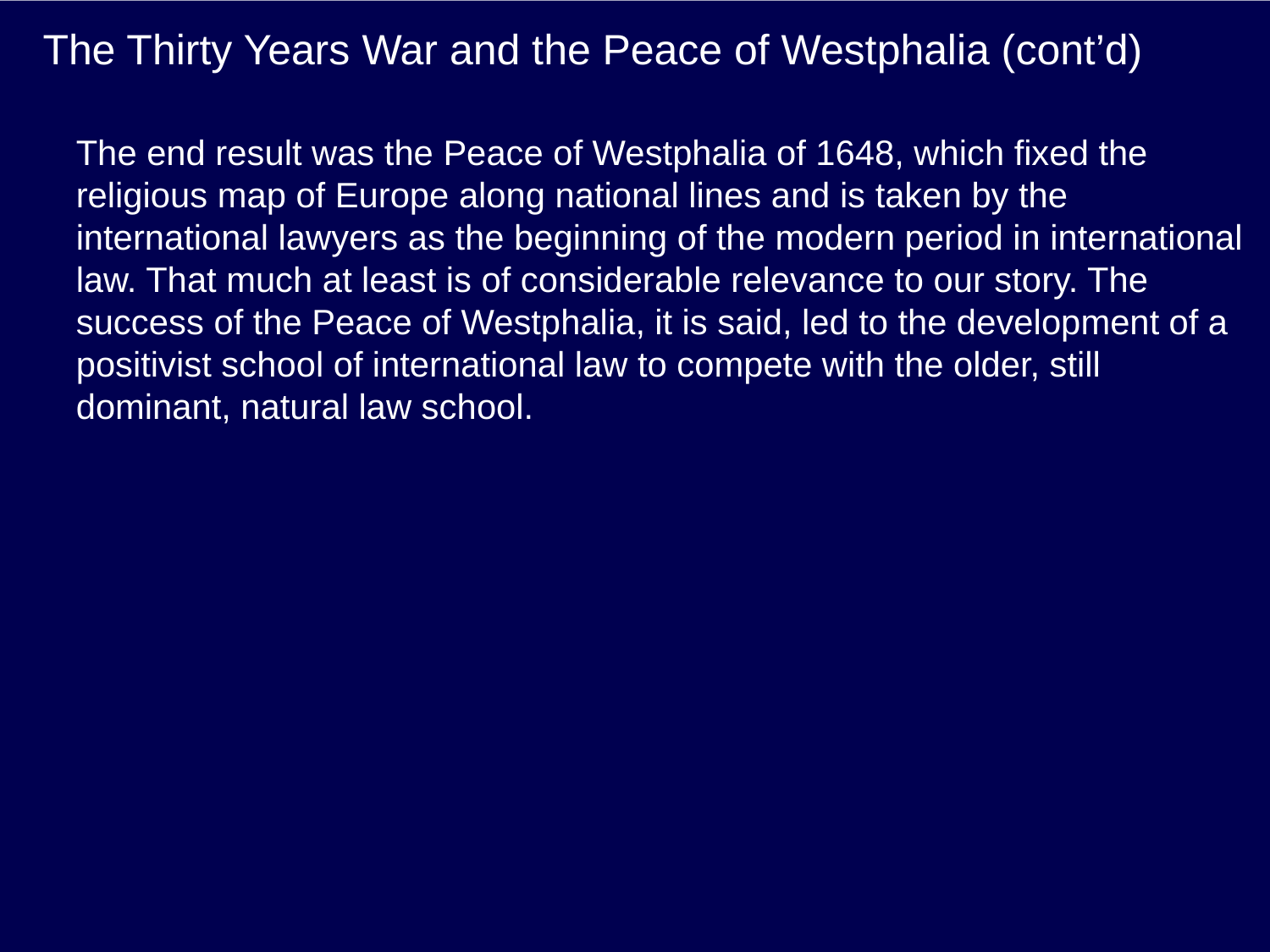

# The Thirty Years War and the Peace of Westphalia (cont’d)

The end result was the Peace of Westphalia of 1648, which fixed the religious map of Europe along national lines and is taken by the international lawyers as the beginning of the modern period in international law. That much at least is of considerable relevance to our story. The success of the Peace of Westphalia, it is said, led to the development of a positivist school of international law to compete with the older, still dominant, natural law school.